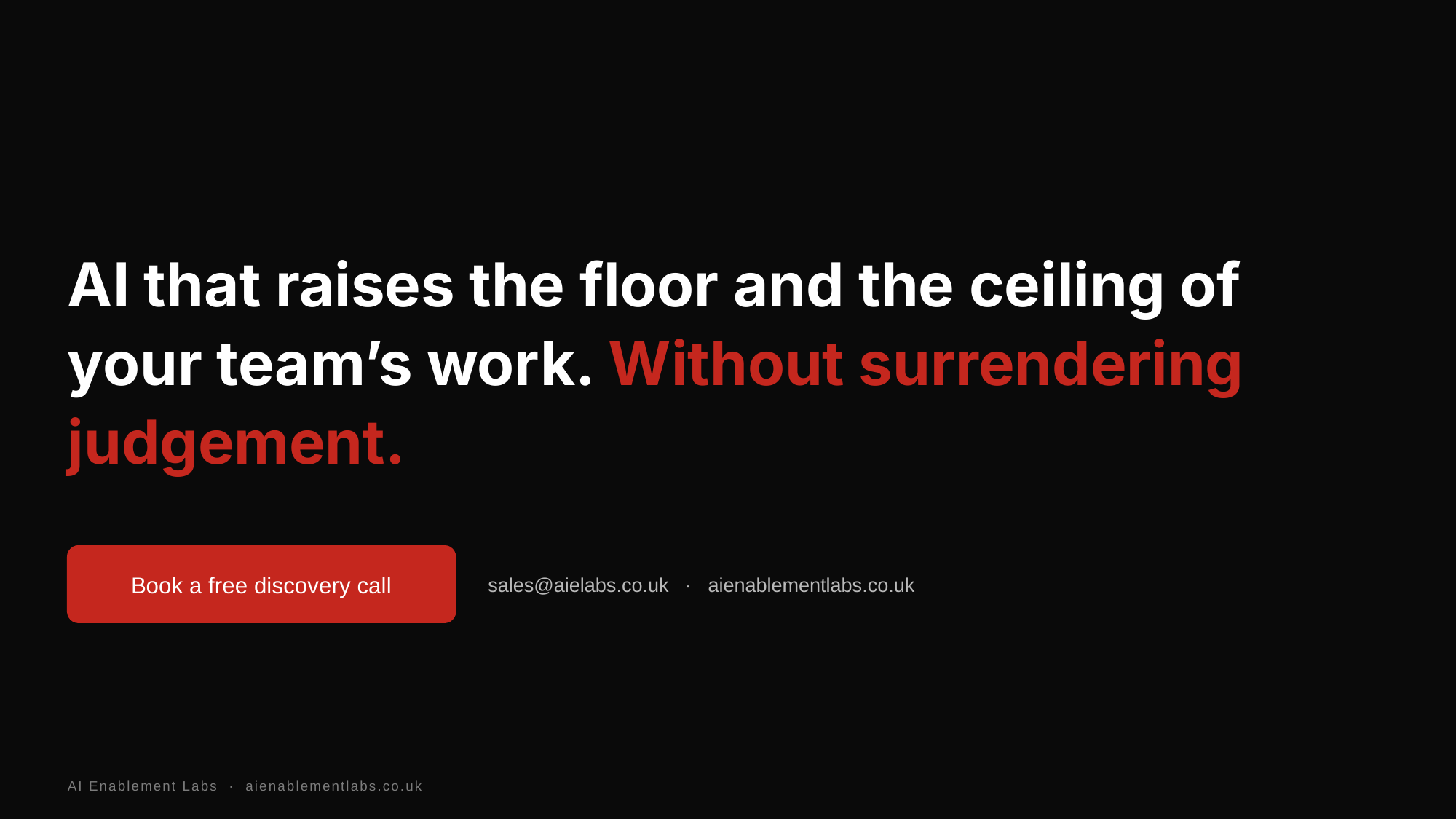

AI that raises the floor and the ceiling of your team’s work. Without surrendering judgement.

Book a free discovery call
sales@aielabs.co.uk   ·   aienablementlabs.co.uk
AI Enablement Labs  ·  aienablementlabs.co.uk